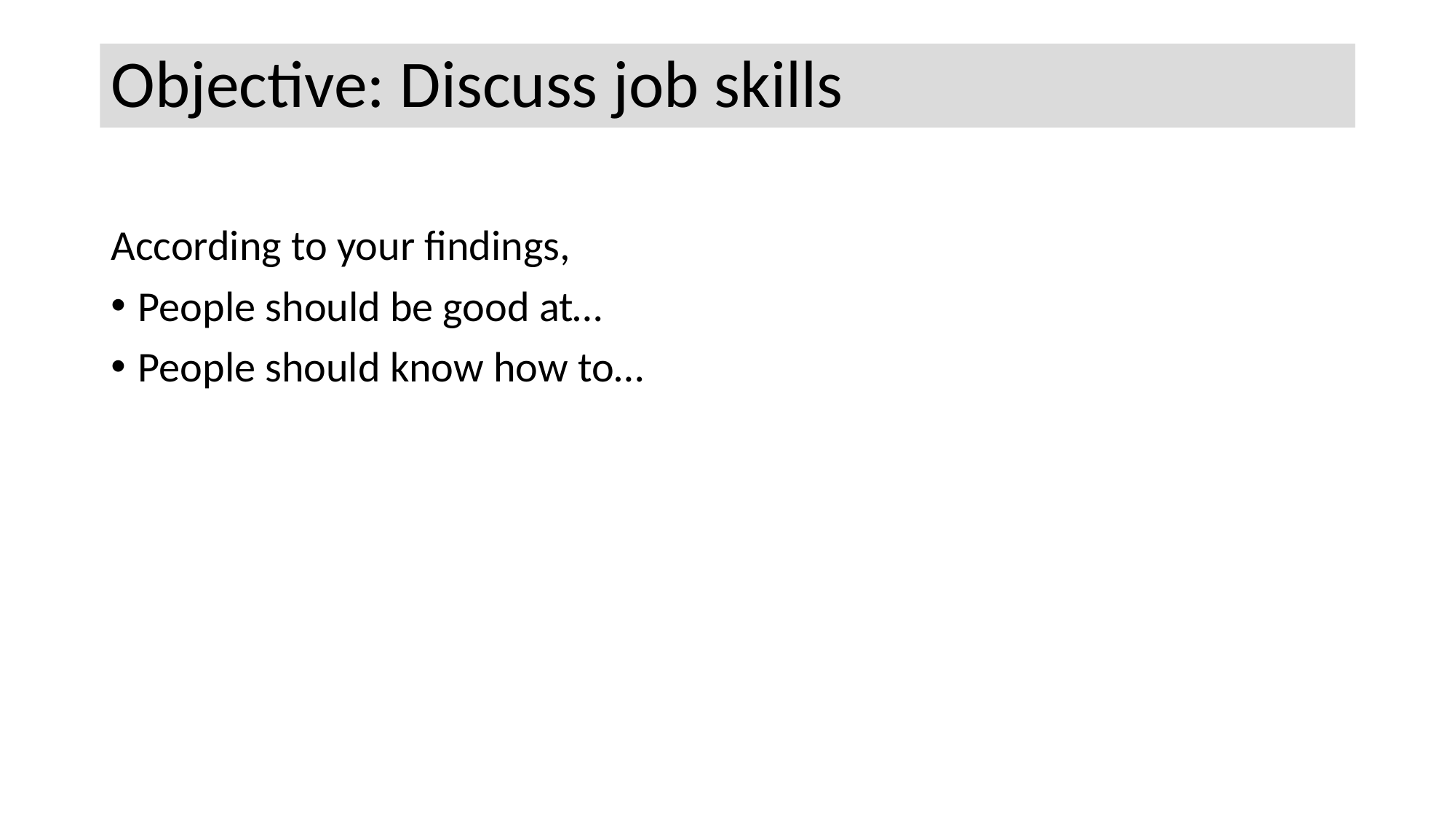

# Objective: Discuss job skills
According to your findings,
People should be good at…
People should know how to…